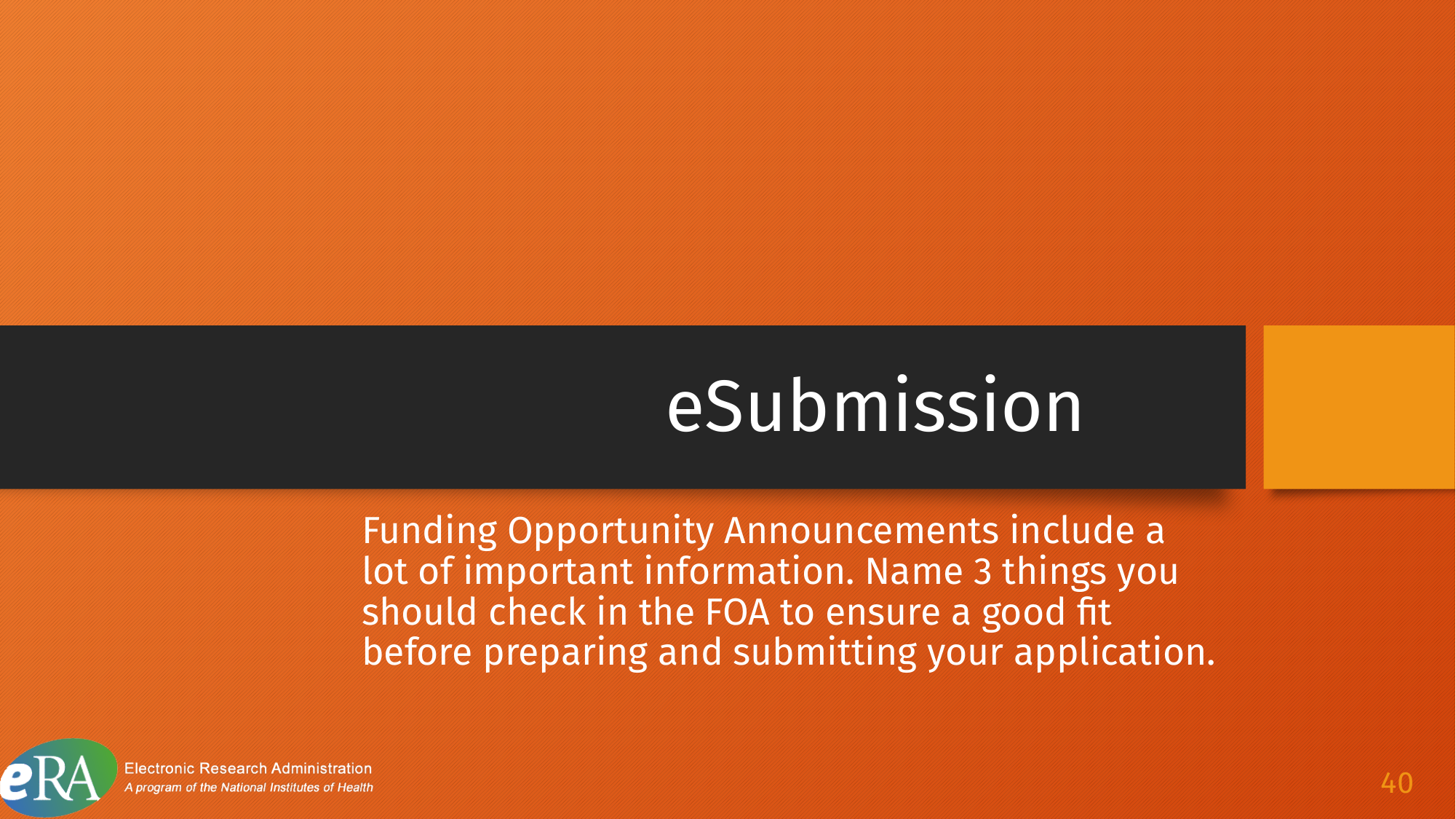

# eSubmission 180
Funding Opportunity Announcements include a lot of important information. Name 3 things you should check in the FOA to ensure a good fit before preparing and submitting your application.